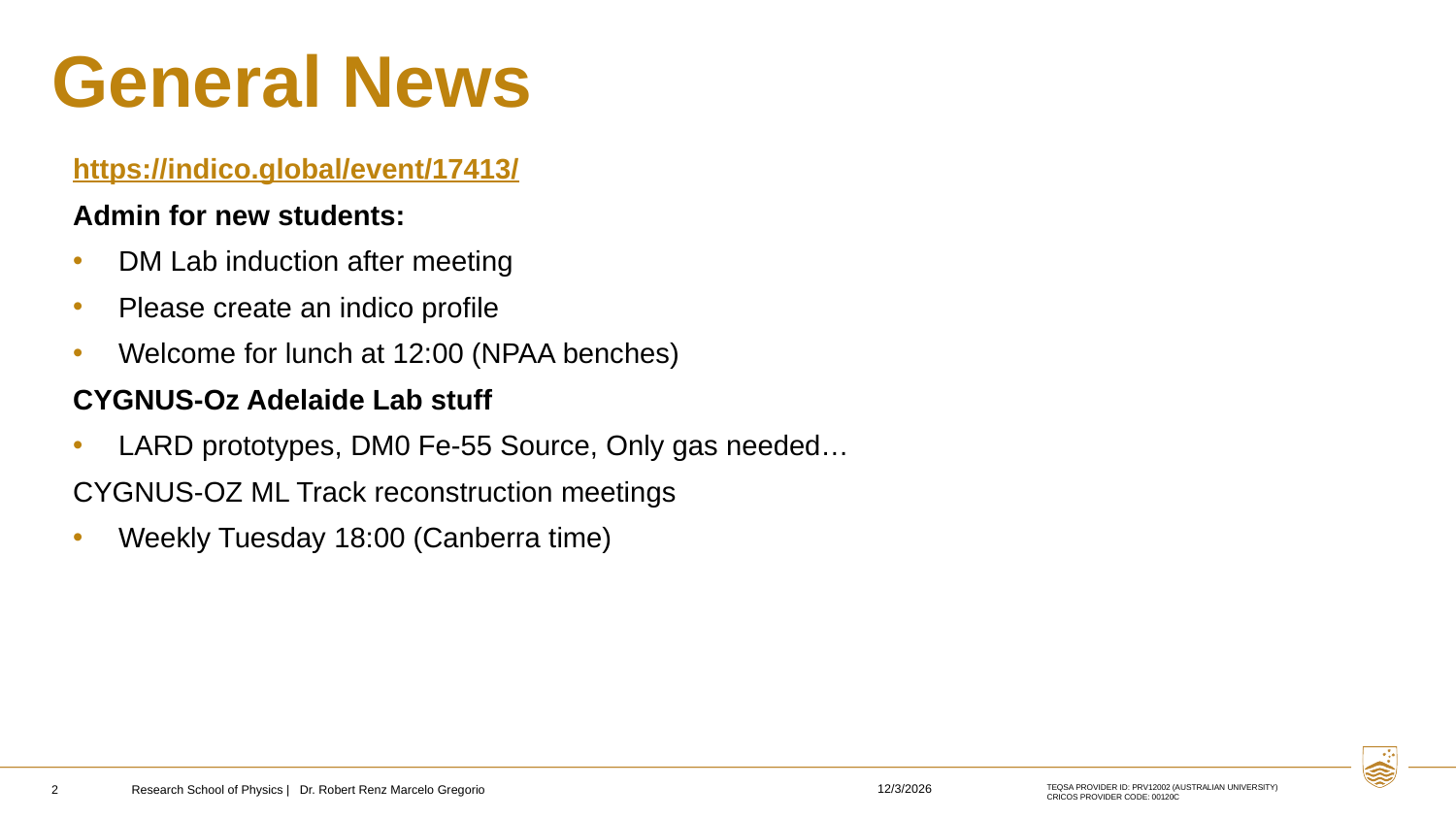

# General News
https://indico.global/event/17413/
Admin for new students:
DM Lab induction after meeting
Please create an indico profile
Welcome for lunch at 12:00 (NPAA benches)
CYGNUS-Oz Adelaide Lab stuff
LARD prototypes, DM0 Fe-55 Source, Only gas needed…
CYGNUS-OZ ML Track reconstruction meetings
Weekly Tuesday 18:00 (Canberra time)

12/3/2026
2
Research School of Physics |   Dr. Robert Renz Marcelo Gregorio